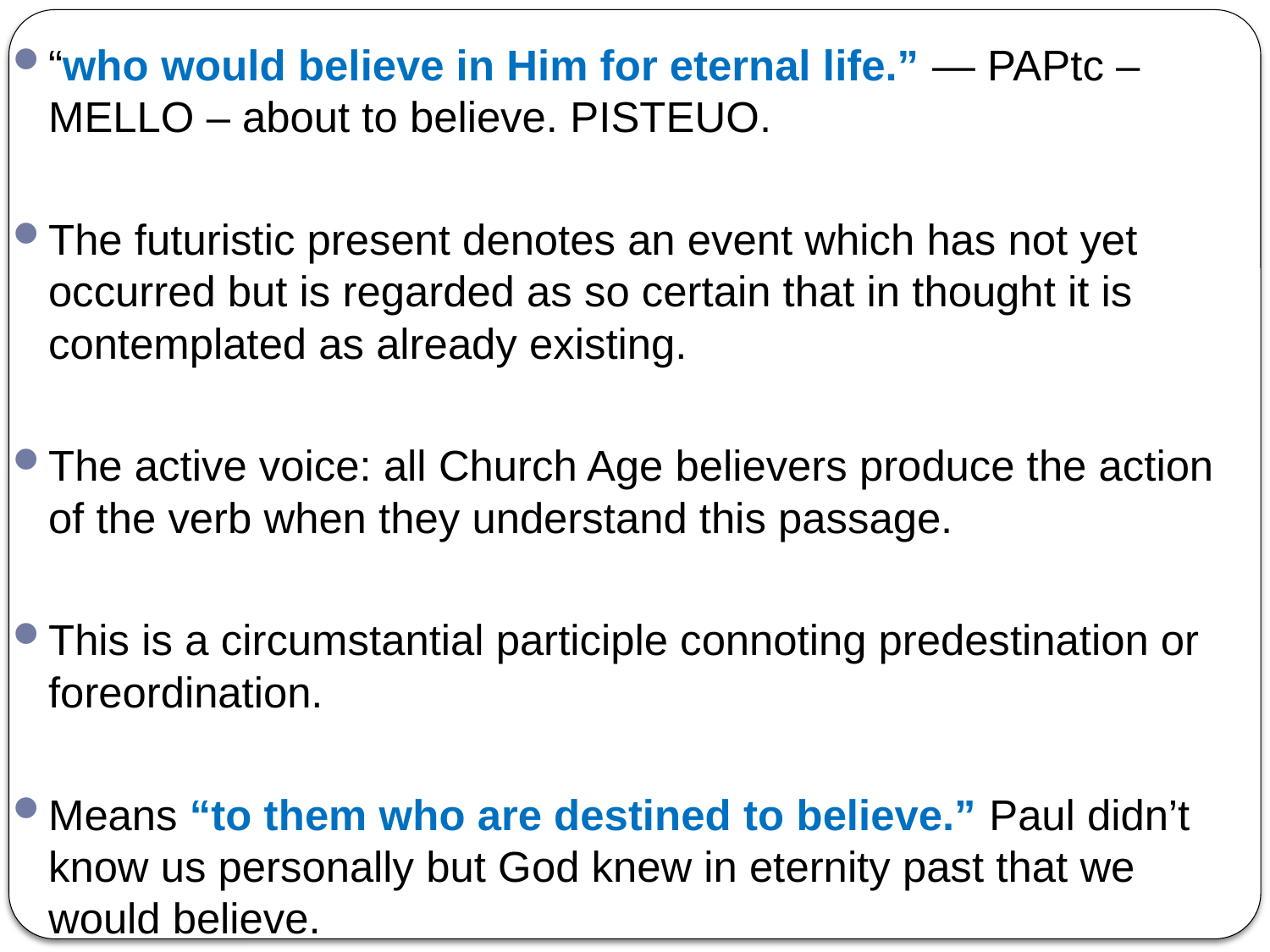

“who would believe in Him for eternal life.” — PAPtc – MELLO – about to believe. PISTEUO.

The futuristic present denotes an event which has not yet occurred but is regarded as so certain that in thought it is contemplated as already existing.

The active voice: all Church Age believers produce the action of the verb when they understand this passage.

This is a circumstantial participle connoting predestination or foreordination.

Means “to them who are destined to believe.” Paul didn’t know us personally but God knew in eternity past that we would believe.